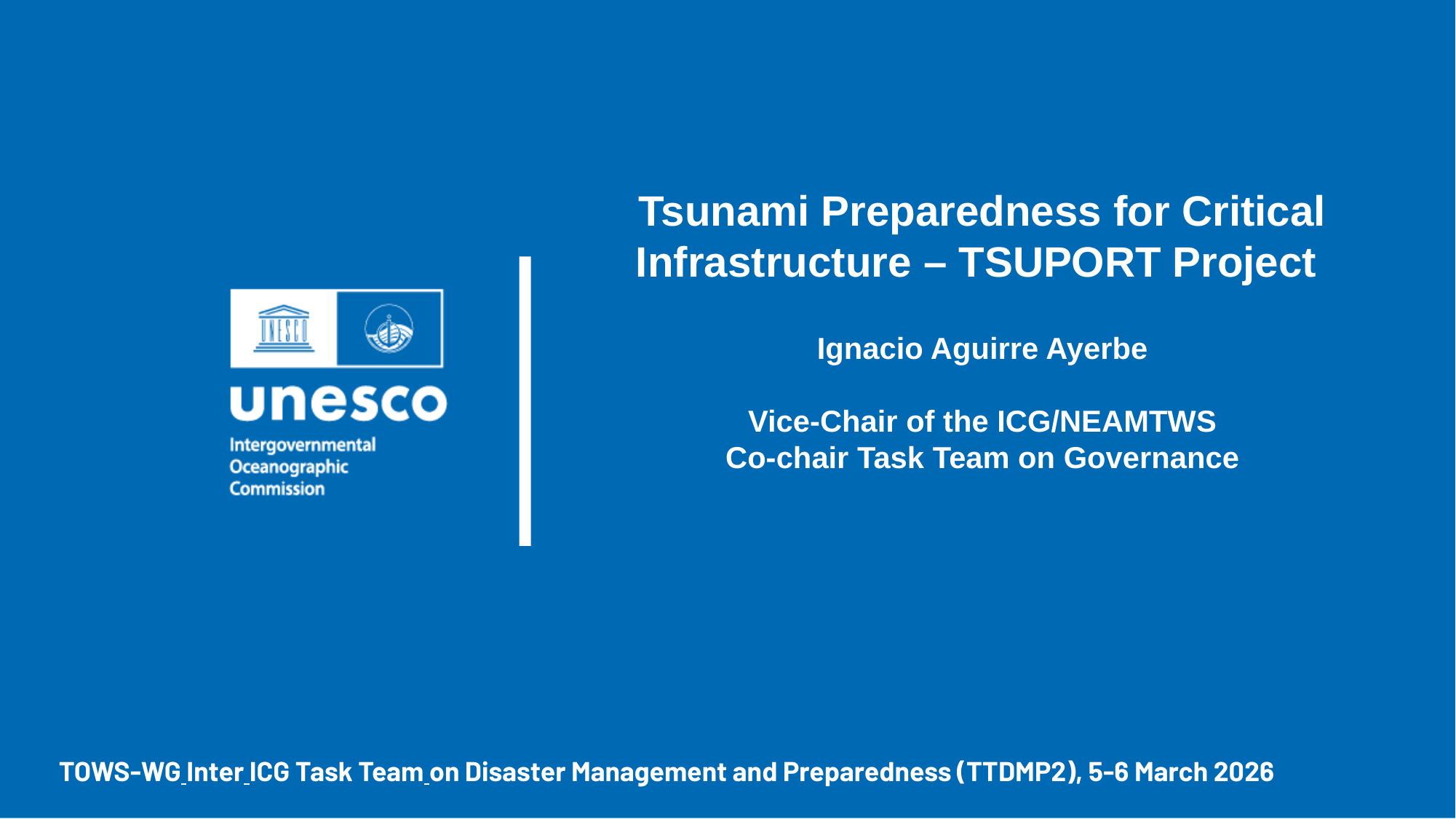

Tsunami Preparedness for Critical Infrastructure – TSUPORT Project

Ignacio Aguirre Ayerbe

Vice-Chair of the ICG/NEAMTWS
Co-chair Task Team on Governance

TOWS-WG Inter ICG Task Team on Disaster Management and Preparedness (TTDMP2), 5-6 March 2026